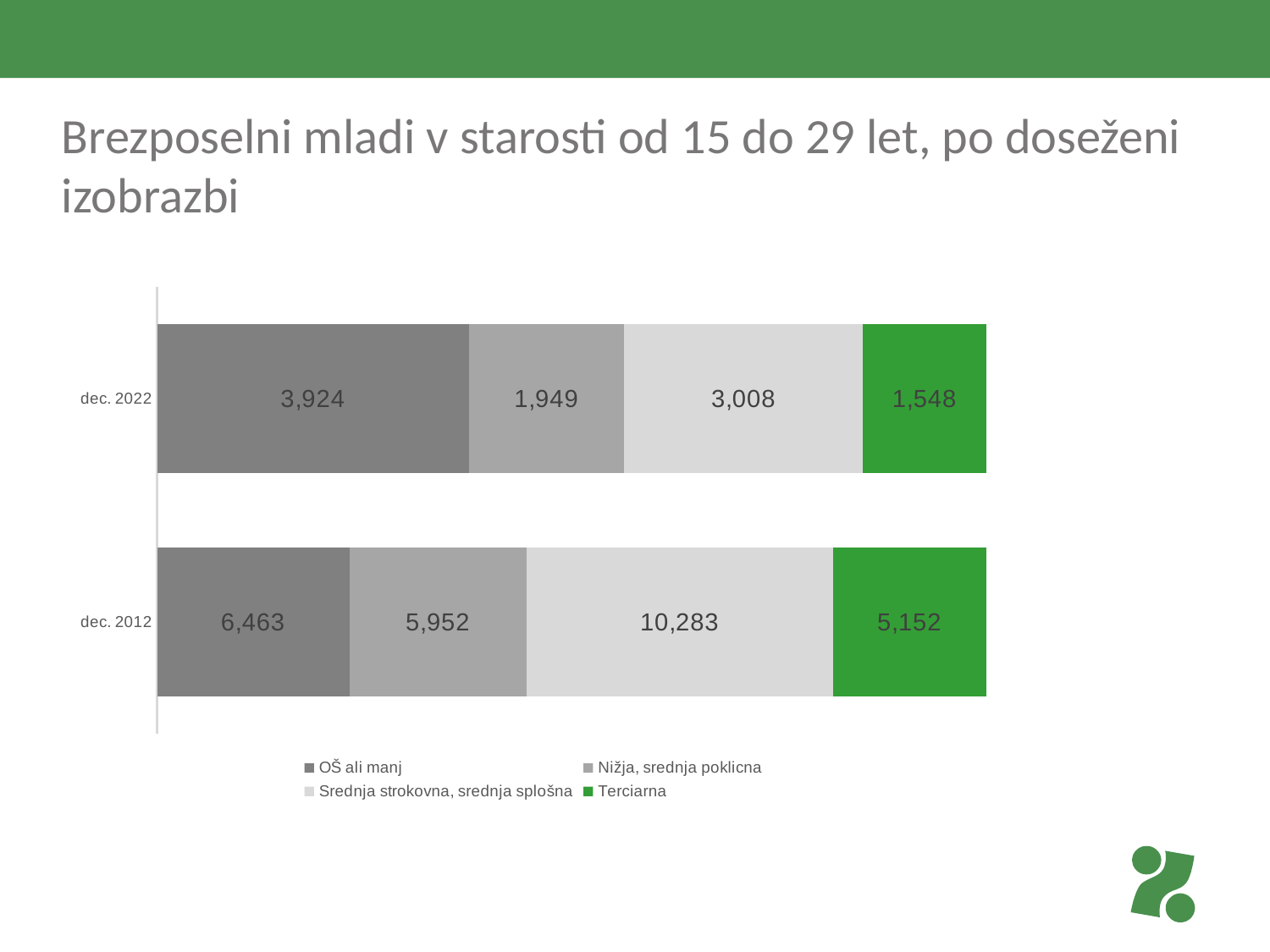

# Brezposelni mladi v starosti od 15 do 29 let, po doseženi izobrazbi

### Chart

| Category | OŠ ali manj | Nižja, srednja poklicna | Srednja strokovna, srednja splošna | Terciarna |
|---|---|---|---|---|
| dec. 2012 | 6463.0 | 5952.0 | 10283.0 | 5152.0 |
| dec. 2022 | 3924.0 | 1949.0 | 3008.0 | 1548.0 |